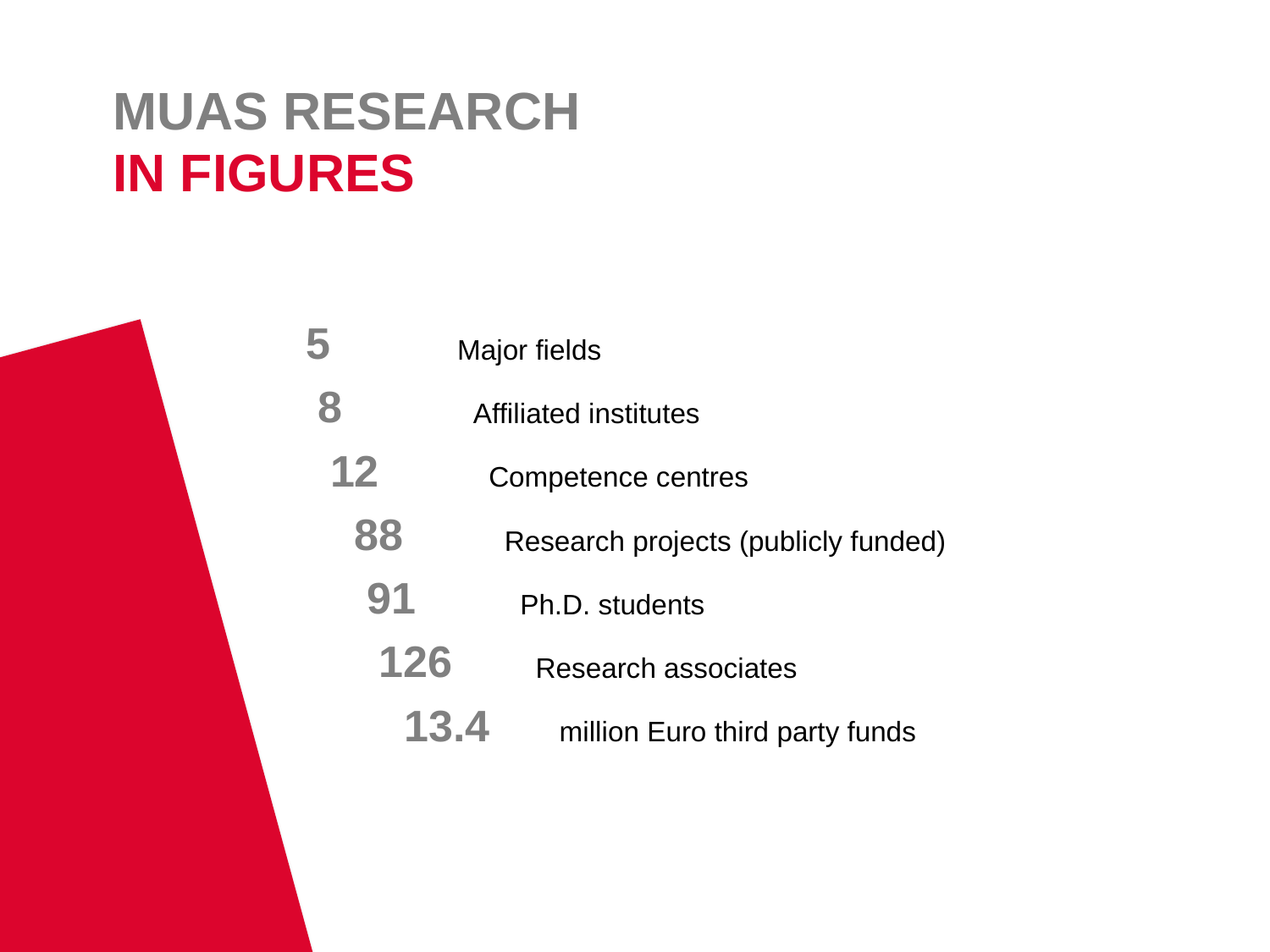

MUAS RESEARCH
In FIGURES
Major fields
  Affiliated institutes
    Competence centres
      Research projects (publicly funded)
        Ph.D. students
          Research associates
             million Euro third party funds
        5
         8
          12
            88
             91
              126
                13.4